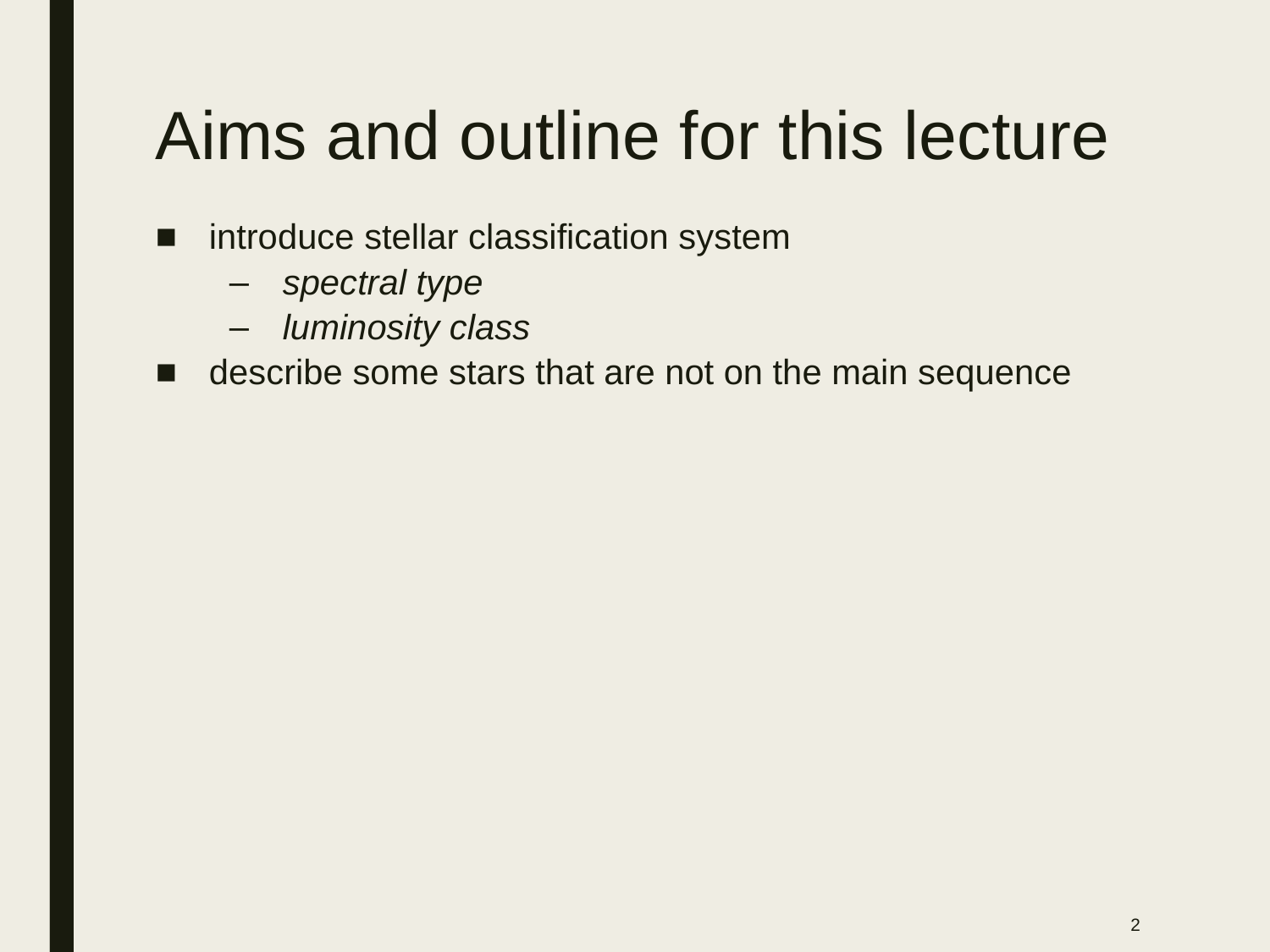

# Aims and outline for this lecture
introduce stellar classification system
spectral type
luminosity class
describe some stars that are not on the main sequence

2